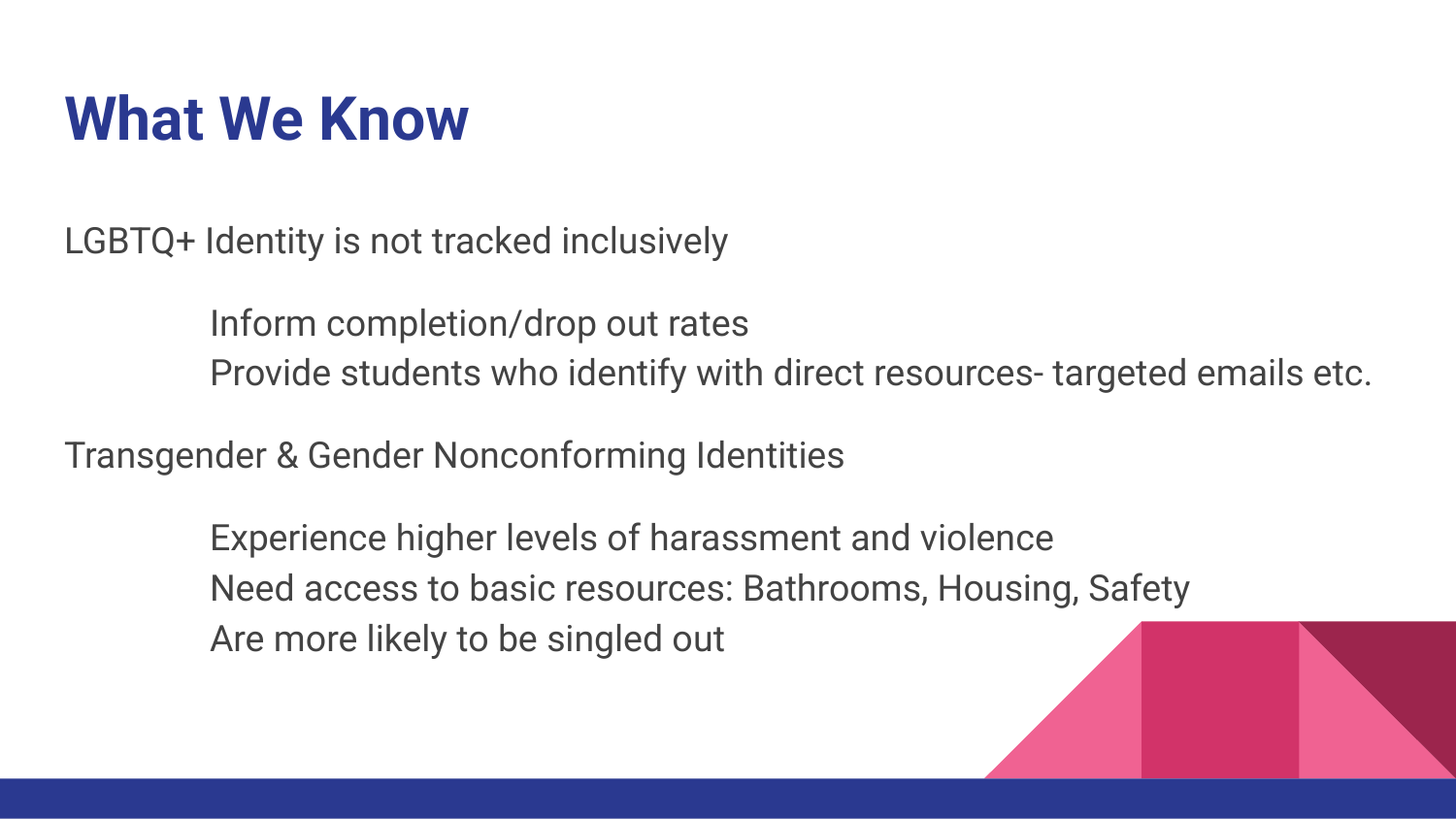

# What We Know
LGBTQ+ Identity is not tracked inclusively
	Inform completion/drop out rates
	Provide students who identify with direct resources- targeted emails etc.
Transgender & Gender Nonconforming Identities
	Experience higher levels of harassment and violence
	Need access to basic resources: Bathrooms, Housing, Safety
	Are more likely to be singled out